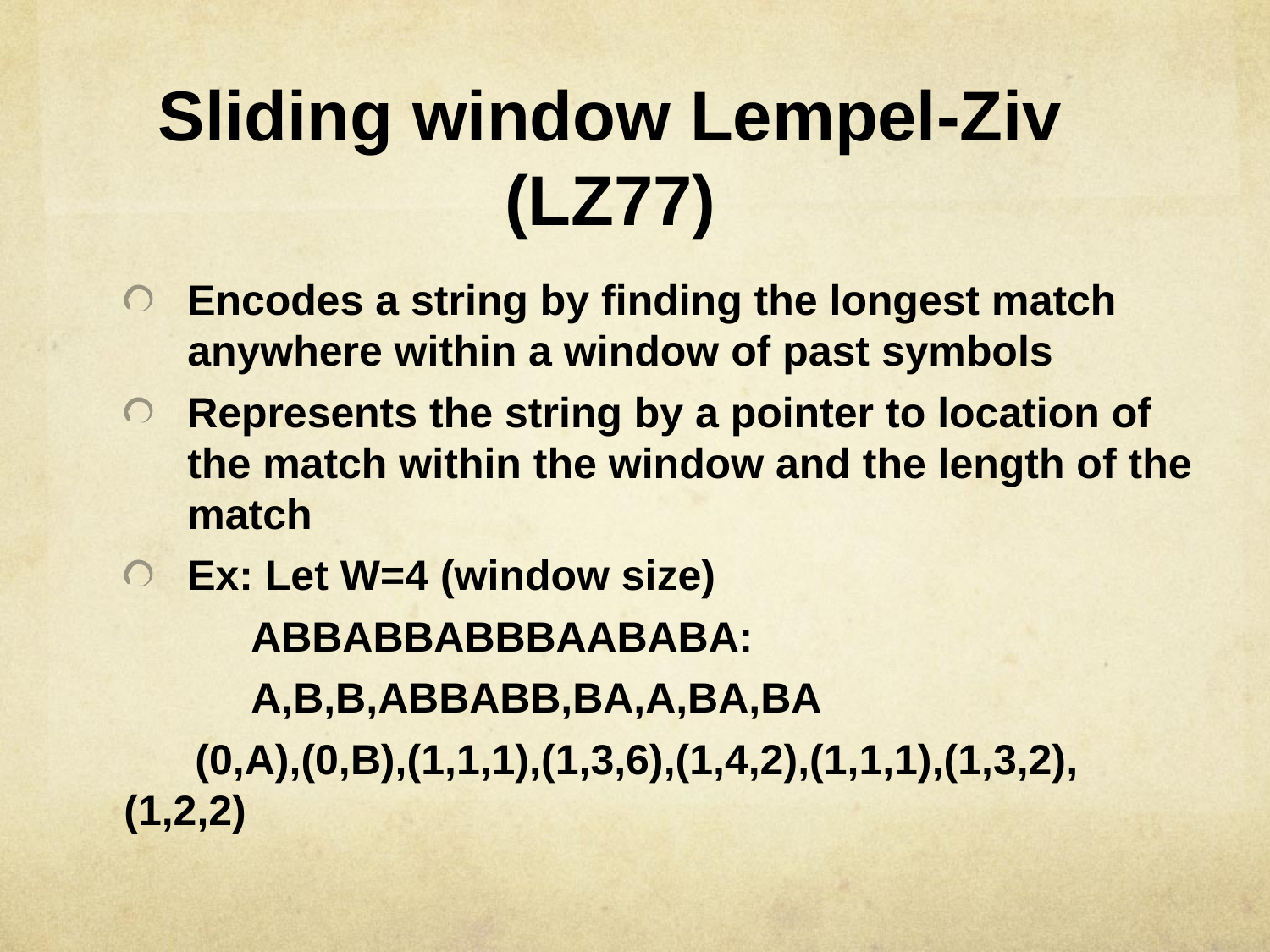

# Sliding window Lempel-Ziv (LZ77)
Encodes a string by finding the longest match anywhere within a window of past symbols
Represents the string by a pointer to location of the match within the window and the length of the match
Ex: Let W=4 (window size)
	ABBABBABBBAABABA:
	A,B,B,ABBABB,BA,A,BA,BA
      (0,A),(0,B),(1,1,1),(1,3,6),(1,4,2),(1,1,1),(1,3,2),(1,2,2)